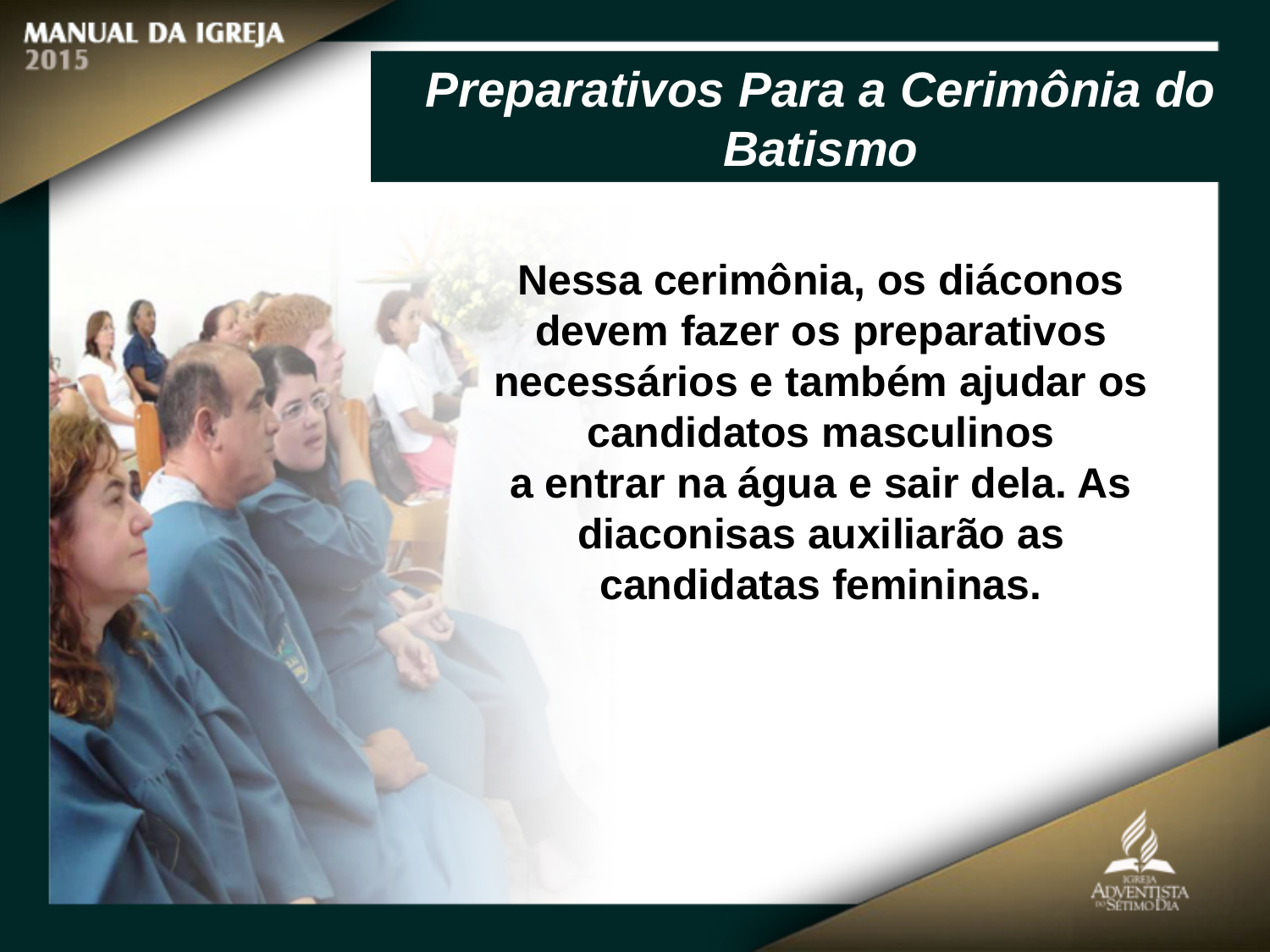

Preparativos Para a Cerimônia do Batismo
Nessa cerimônia, os diáconos
devem fazer os preparativos necessários e também ajudar os candidatos masculinos
a entrar na água e sair dela. As diaconisas auxiliarão as candidatas femininas.